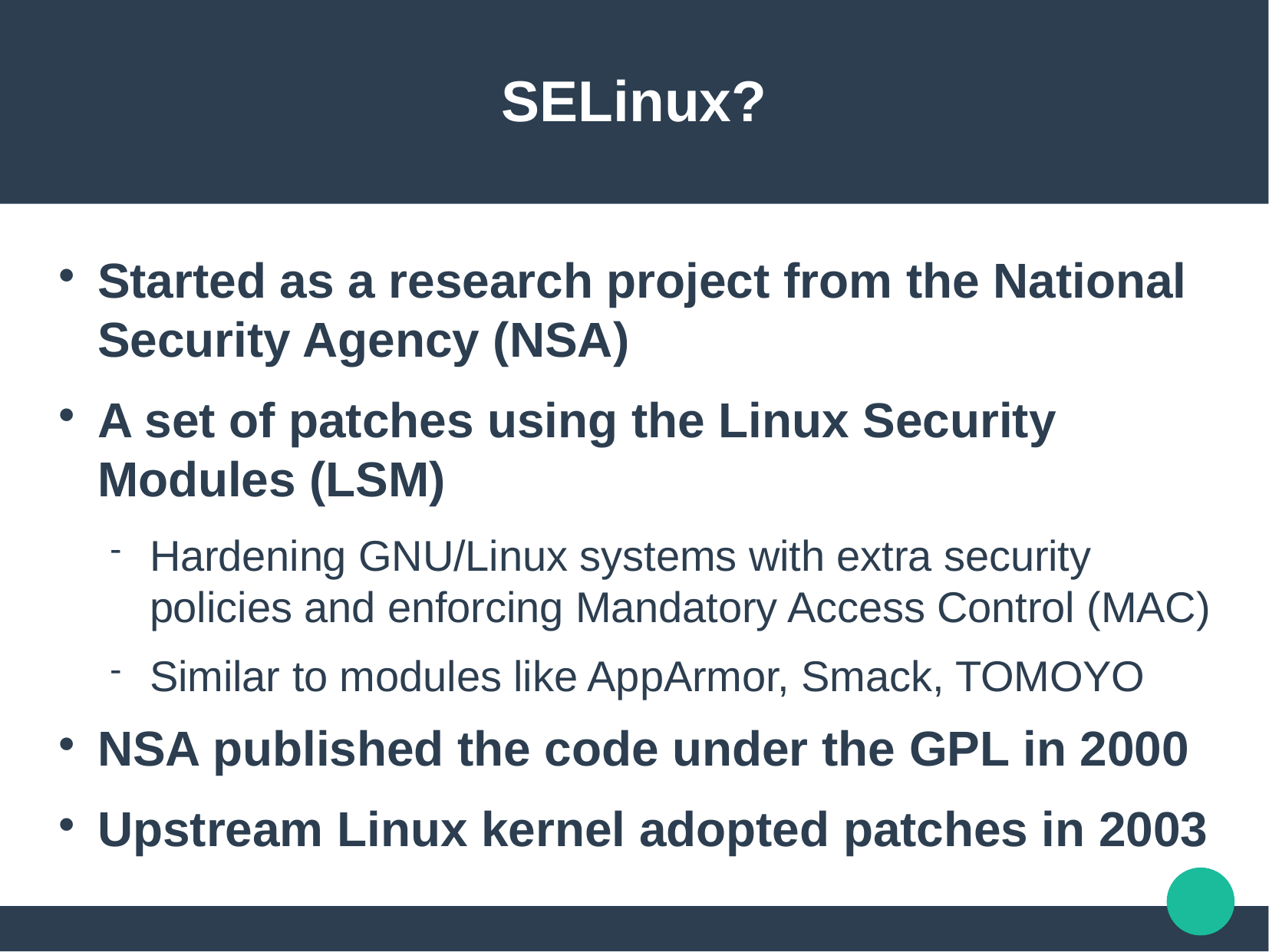

SELinux?
Started as a research project from the National Security Agency (NSA)
A set of patches using the Linux Security Modules (LSM)
Hardening GNU/Linux systems with extra security policies and enforcing Mandatory Access Control (MAC)
Similar to modules like AppArmor, Smack, TOMOYO
NSA published the code under the GPL in 2000
Upstream Linux kernel adopted patches in 2003